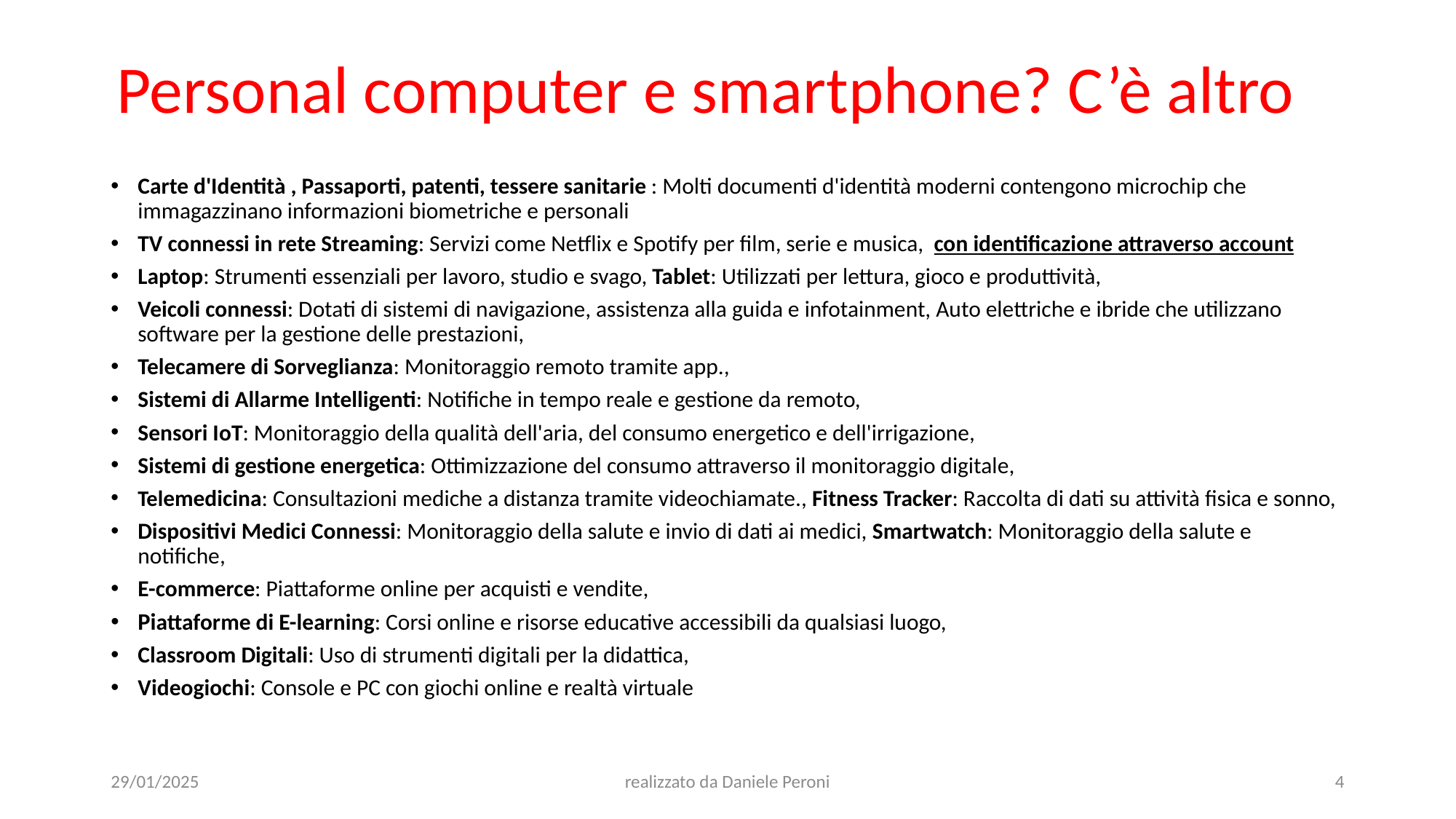

# Personal computer e smartphone? C’è altro
Carte d'Identità , Passaporti, patenti, tessere sanitarie : Molti documenti d'identità moderni contengono microchip che immagazzinano informazioni biometriche e personali
TV connessi in rete Streaming: Servizi come Netflix e Spotify per film, serie e musica,  con identificazione attraverso account
Laptop: Strumenti essenziali per lavoro, studio e svago, Tablet: Utilizzati per lettura, gioco e produttività,
Veicoli connessi: Dotati di sistemi di navigazione, assistenza alla guida e infotainment, Auto elettriche e ibride che utilizzano software per la gestione delle prestazioni,
Telecamere di Sorveglianza: Monitoraggio remoto tramite app.,
Sistemi di Allarme Intelligenti: Notifiche in tempo reale e gestione da remoto,
Sensori IoT: Monitoraggio della qualità dell'aria, del consumo energetico e dell'irrigazione,
Sistemi di gestione energetica: Ottimizzazione del consumo attraverso il monitoraggio digitale,
Telemedicina: Consultazioni mediche a distanza tramite videochiamate., Fitness Tracker: Raccolta di dati su attività fisica e sonno,
Dispositivi Medici Connessi: Monitoraggio della salute e invio di dati ai medici, Smartwatch: Monitoraggio della salute e notifiche,
E-commerce: Piattaforme online per acquisti e vendite,
Piattaforme di E-learning: Corsi online e risorse educative accessibili da qualsiasi luogo,
Classroom Digitali: Uso di strumenti digitali per la didattica,
Videogiochi: Console e PC con giochi online e realtà virtuale

29/01/2025
realizzato da Daniele Peroni
4